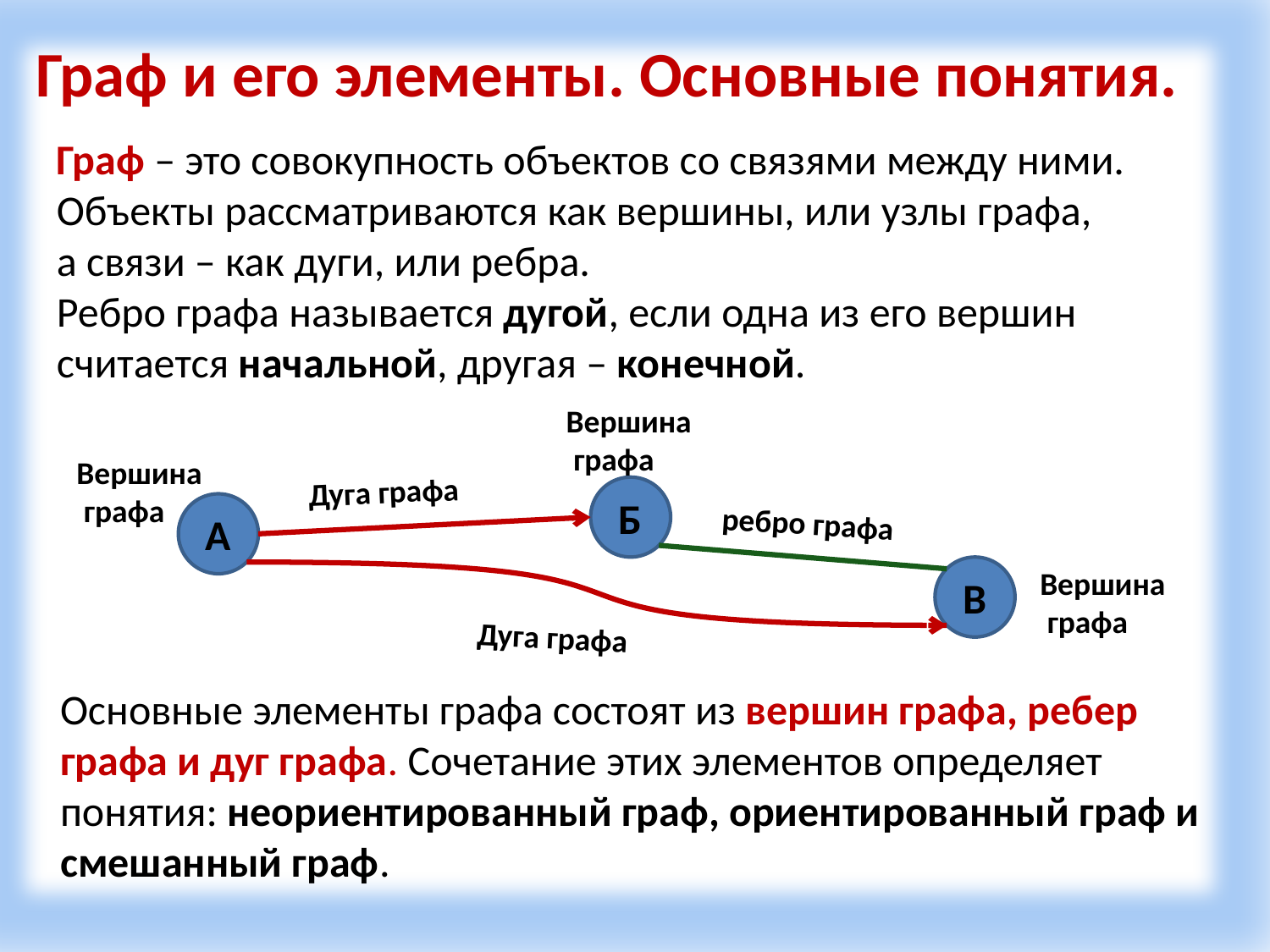

Граф и его элементы. Основные понятия.
Граф – это совокупность объектов со связями между ними.
Объекты рассматриваются как вершины, или узлы графа,
а связи – как дуги, или ребра.
Ребро графа называется дугой, если одна из его вершин считается начальной, другая – конечной.
Вершина
 графа
Вершина
 графа
Дуга графа
Б
А
ребро графа
В
Вершина
 графа
Дуга графа
Основные элементы графа состоят из вершин графа, ребер графа и дуг графа. Сочетание этих элементов определяет понятия: неориентированный граф, ориентированный граф и смешанный граф.